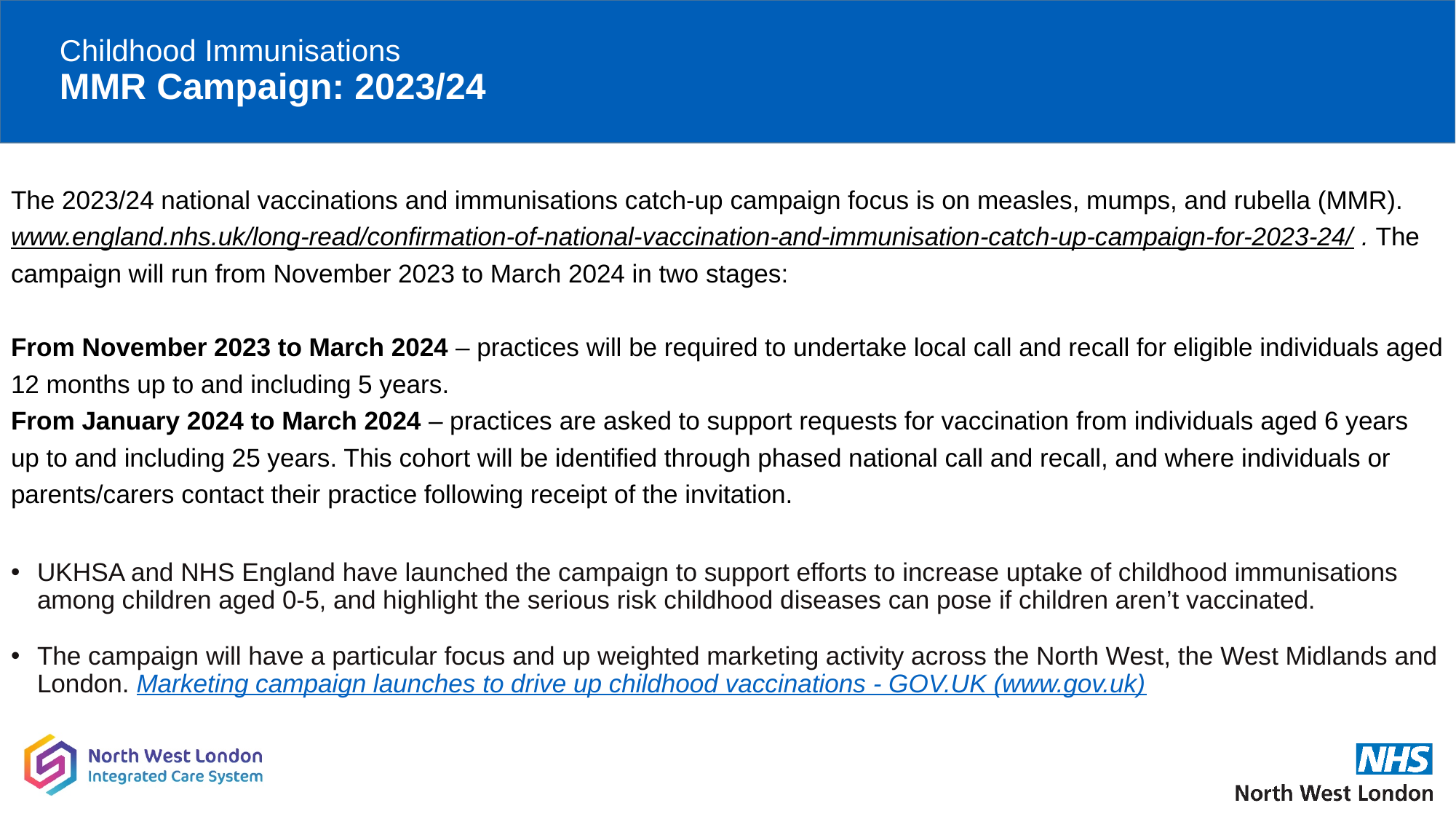

# Childhood Immunisations MMR Campaign: 2023/24

The 2023/24 national vaccinations and immunisations catch-up campaign focus is on measles, mumps, and rubella (MMR). www.england.nhs.uk/long-read/confirmation-of-national-vaccination-and-immunisation-catch-up-campaign-for-2023-24/ . The campaign will run from November 2023 to March 2024 in two stages:

From November 2023 to March 2024 – practices will be required to undertake local call and recall for eligible individuals aged 12 months up to and including 5 years.
From January 2024 to March 2024 – practices are asked to support requests for vaccination from individuals aged 6 years up to and including 25 years. This cohort will be identified through phased national call and recall, and where individuals or parents/carers contact their practice following receipt of the invitation.

UKHSA and NHS England have launched the campaign to support efforts to increase uptake of childhood immunisations among children aged 0-5, and highlight the serious risk childhood diseases can pose if children aren’t vaccinated.
The campaign will have a particular focus and up weighted marketing activity across the North West, the West Midlands and London. Marketing campaign launches to drive up childhood vaccinations - GOV.UK (www.gov.uk)